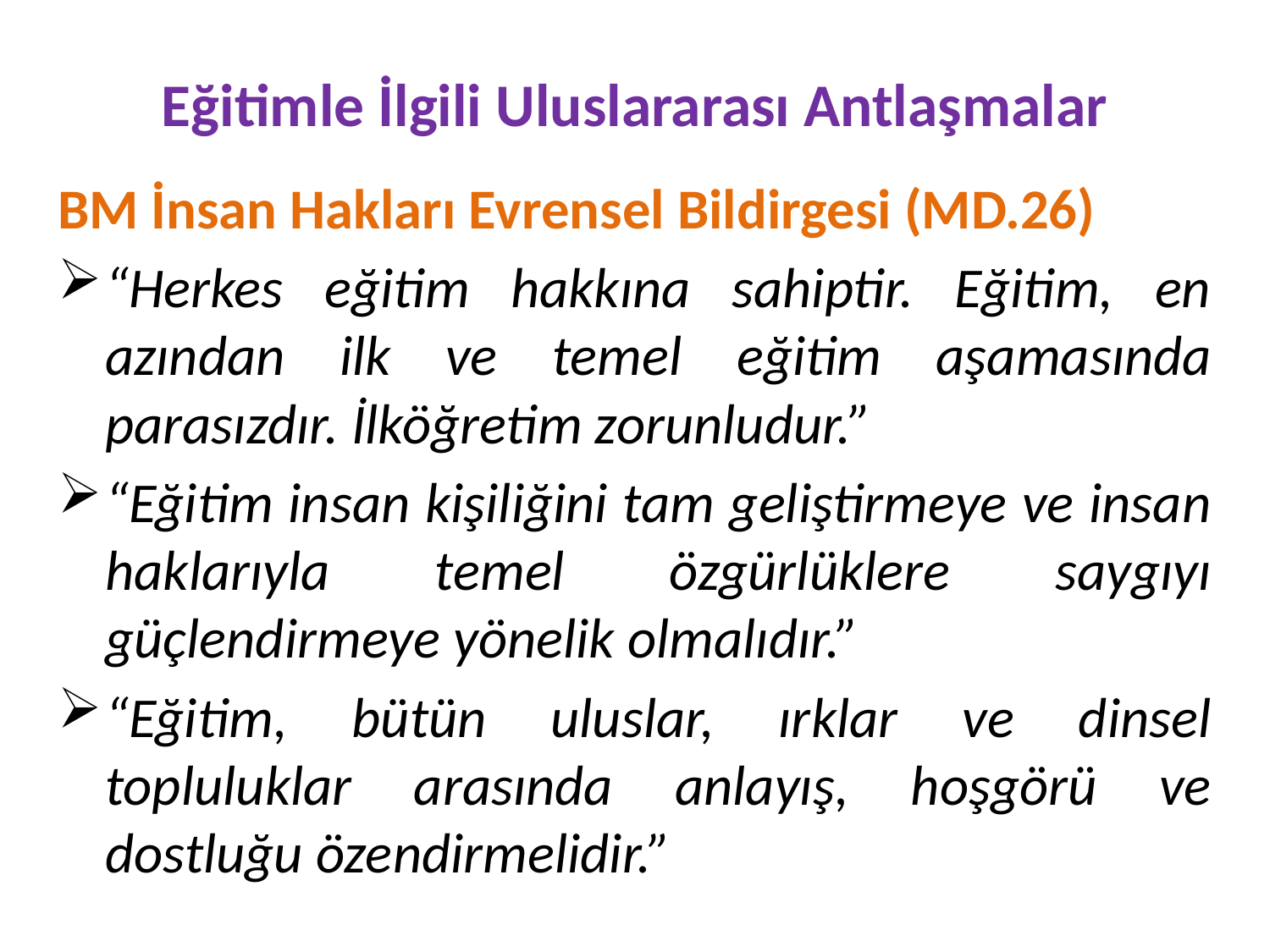

# Eğitimle İlgili Uluslararası Antlaşmalar
BM İnsan Hakları Evrensel Bildirgesi (MD.26)
“Herkes eğitim hakkına sahiptir. Eğitim, en azından ilk ve temel eğitim aşamasında parasızdır. İlköğretim zorunludur.”
“Eğitim insan kişiliğini tam geliştirmeye ve insan haklarıyla temel özgürlüklere saygıyı güçlendirmeye yönelik olmalıdır.”
“Eğitim, bütün uluslar, ırklar ve dinsel topluluklar arasında anlayış, hoşgörü ve dostluğu özendirmelidir.”